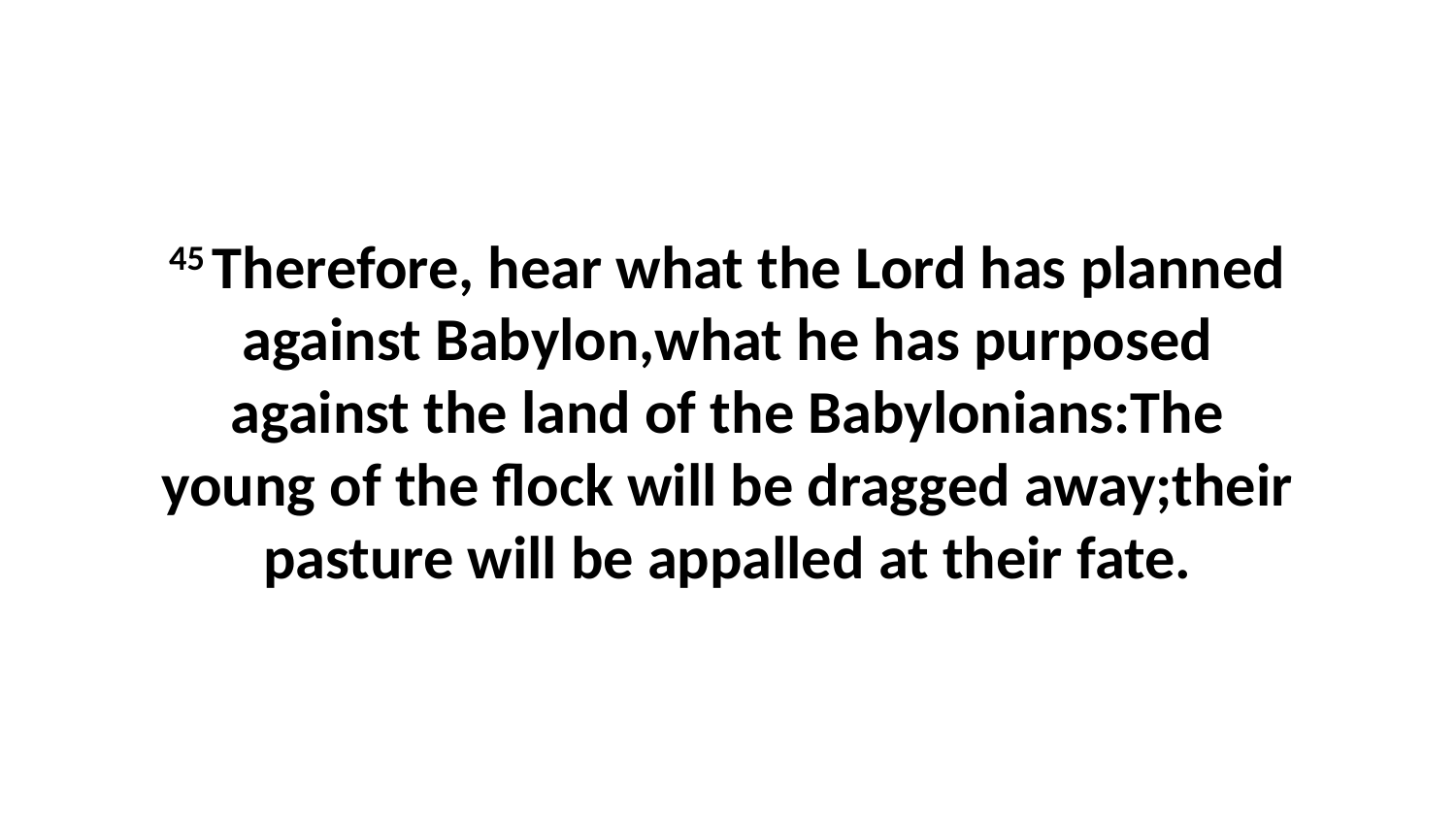

45 Therefore, hear what the Lord has planned against Babylon,what he has purposed against the land of the Babylonians:The young of the flock will be dragged away;their pasture will be appalled at their fate.